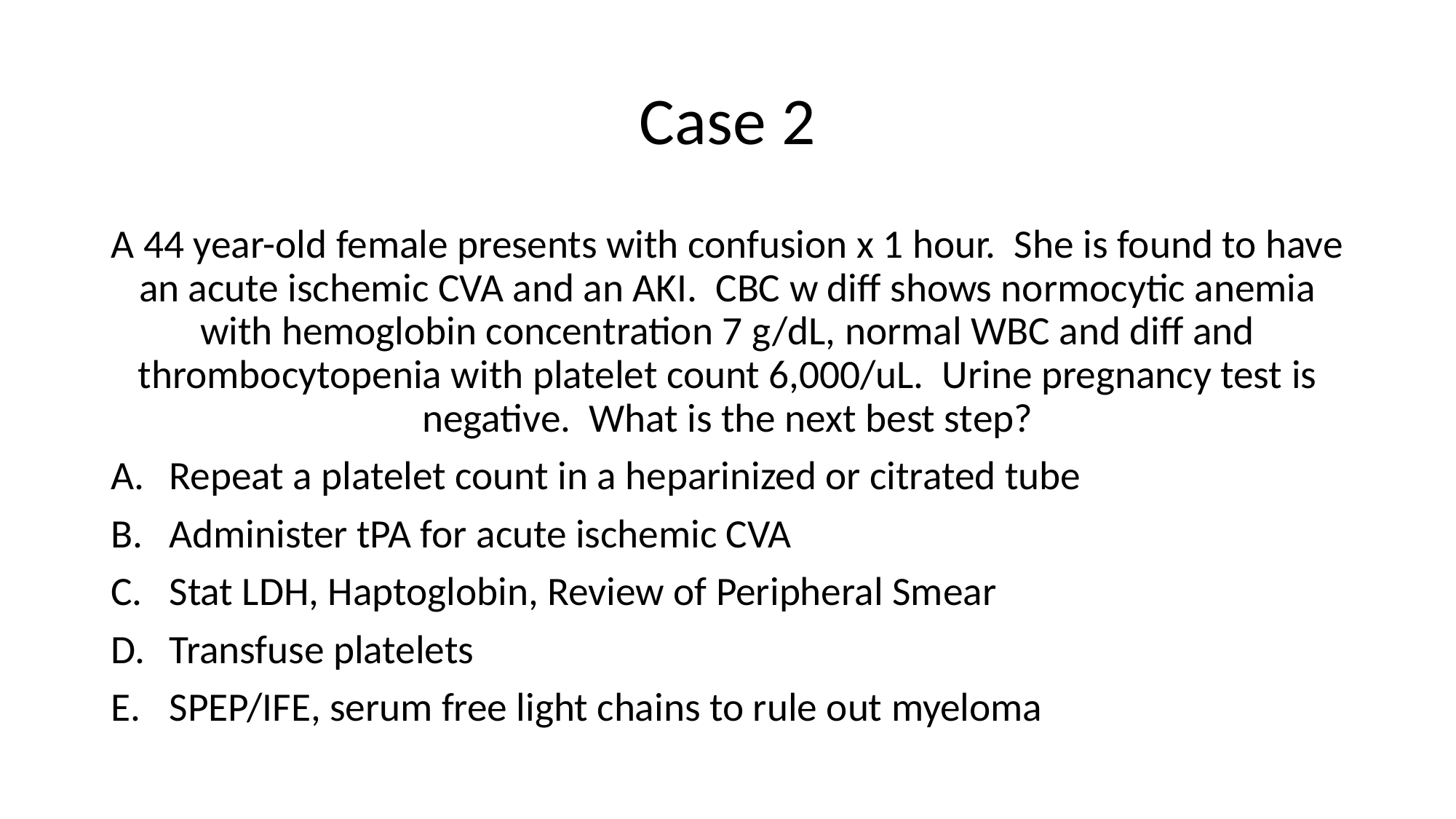

# Case 2
A 44 year-old female presents with confusion x 1 hour.  She is found to have an acute ischemic CVA and an AKI.  CBC w diff shows normocytic anemia with hemoglobin concentration 7 g/dL, normal WBC and diff and thrombocytopenia with platelet count 6,000/uL.  Urine pregnancy test is negative.  What is the next best step?
Repeat a platelet count in a heparinized or citrated tube
Administer tPA for acute ischemic CVA
Stat LDH, Haptoglobin, Review of Peripheral Smear
Transfuse platelets
SPEP/IFE, serum free light chains to rule out myeloma